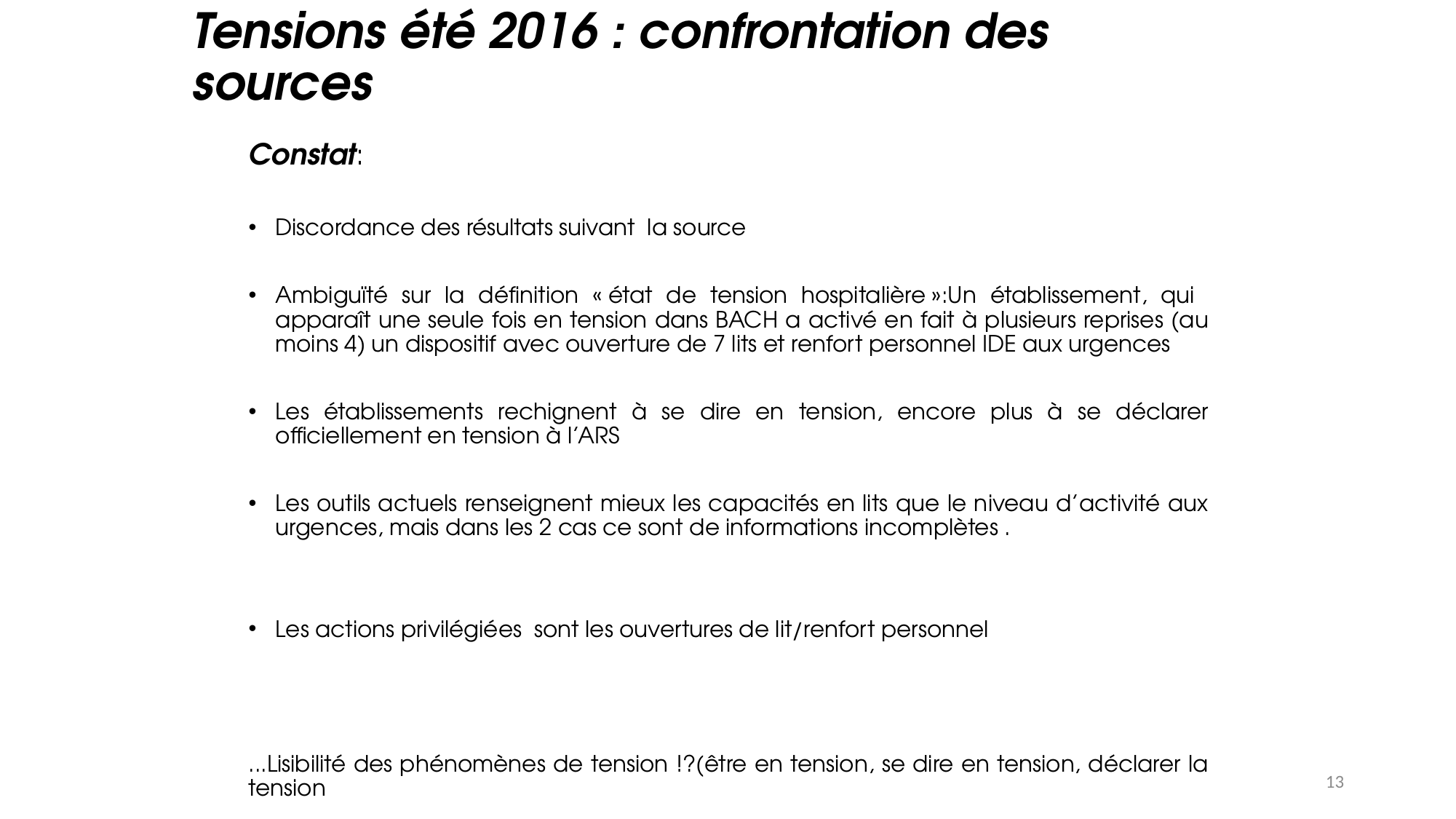

# Tensions été 2016 : confrontation des sources
Constat:

Discordance des résultats suivant  la source

Ambiguïté sur la définition « état de tension hospitalière »:Un établissement, qui  apparaît une seule fois en tension dans BACH a activé en fait à plusieurs reprises (au moins 4) un dispositif avec ouverture de 7 lits et renfort personnel IDE aux urgences

Les établissements rechignent à se dire en tension, encore plus à se déclarer officiellement en tension à l’ARS

Les outils actuels renseignent mieux les capacités en lits que le niveau d’activité aux urgences, mais dans les 2 cas ce sont de informations incomplètes .

Les actions privilégiées  sont les ouvertures de lit/renfort personnel

...Lisibilité des phénomènes de tension !?(être en tension, se dire en tension, déclarer la tension
13